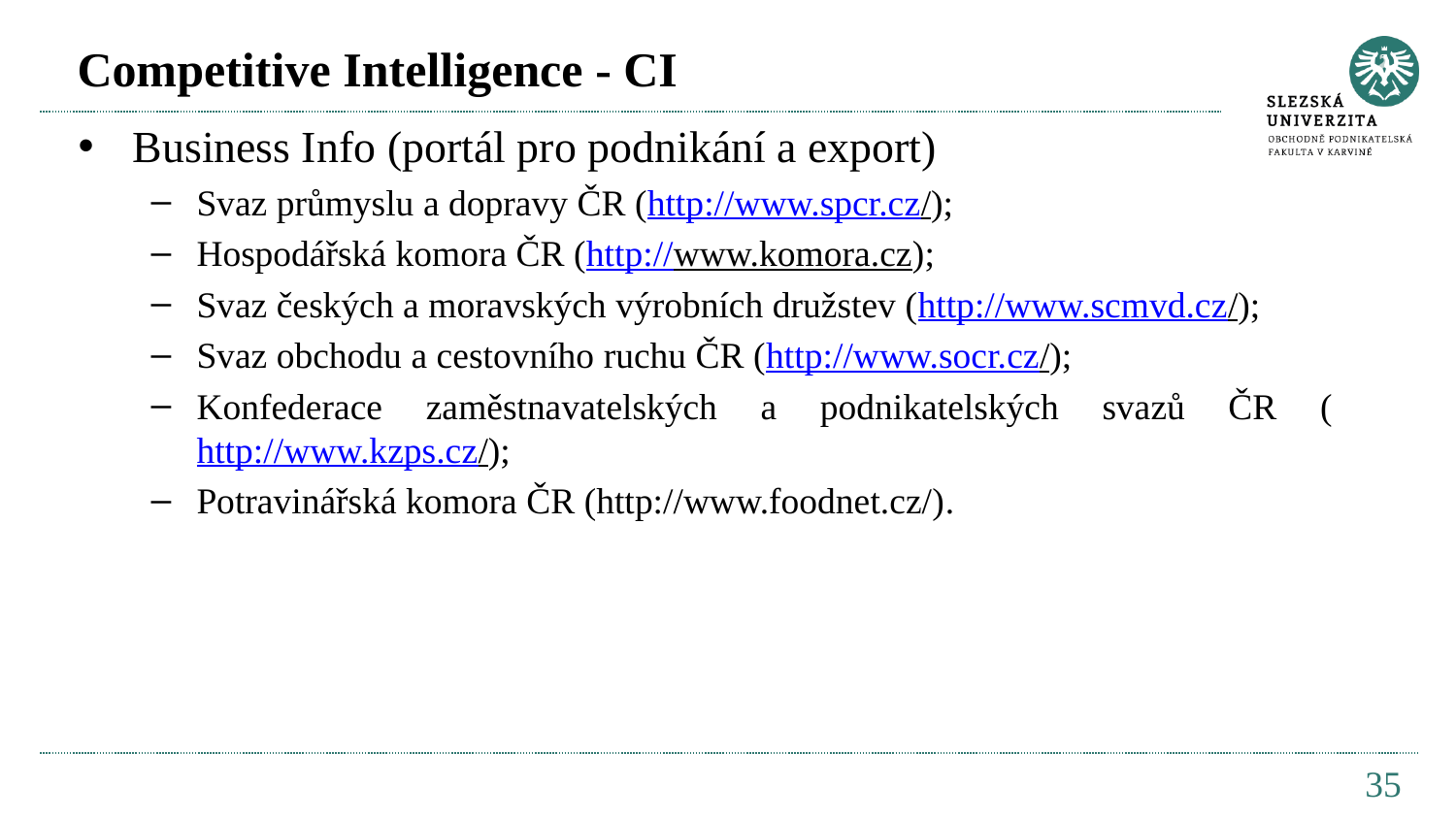

# Competitive Intelligence - CI
Business Info (portál pro podnikání a export)
Svaz průmyslu a dopravy ČR (http://www.spcr.cz/);
Hospodářská komora ČR (http://www.komora.cz);
Svaz českých a moravských výrobních družstev (http://www.scmvd.cz/);
Svaz obchodu a cestovního ruchu ČR (http://www.socr.cz/);
Konfederace zaměstnavatelských a podnikatelských svazů ČR (http://www.kzps.cz/);
Potravinářská komora ČR (http://www.foodnet.cz/).

35